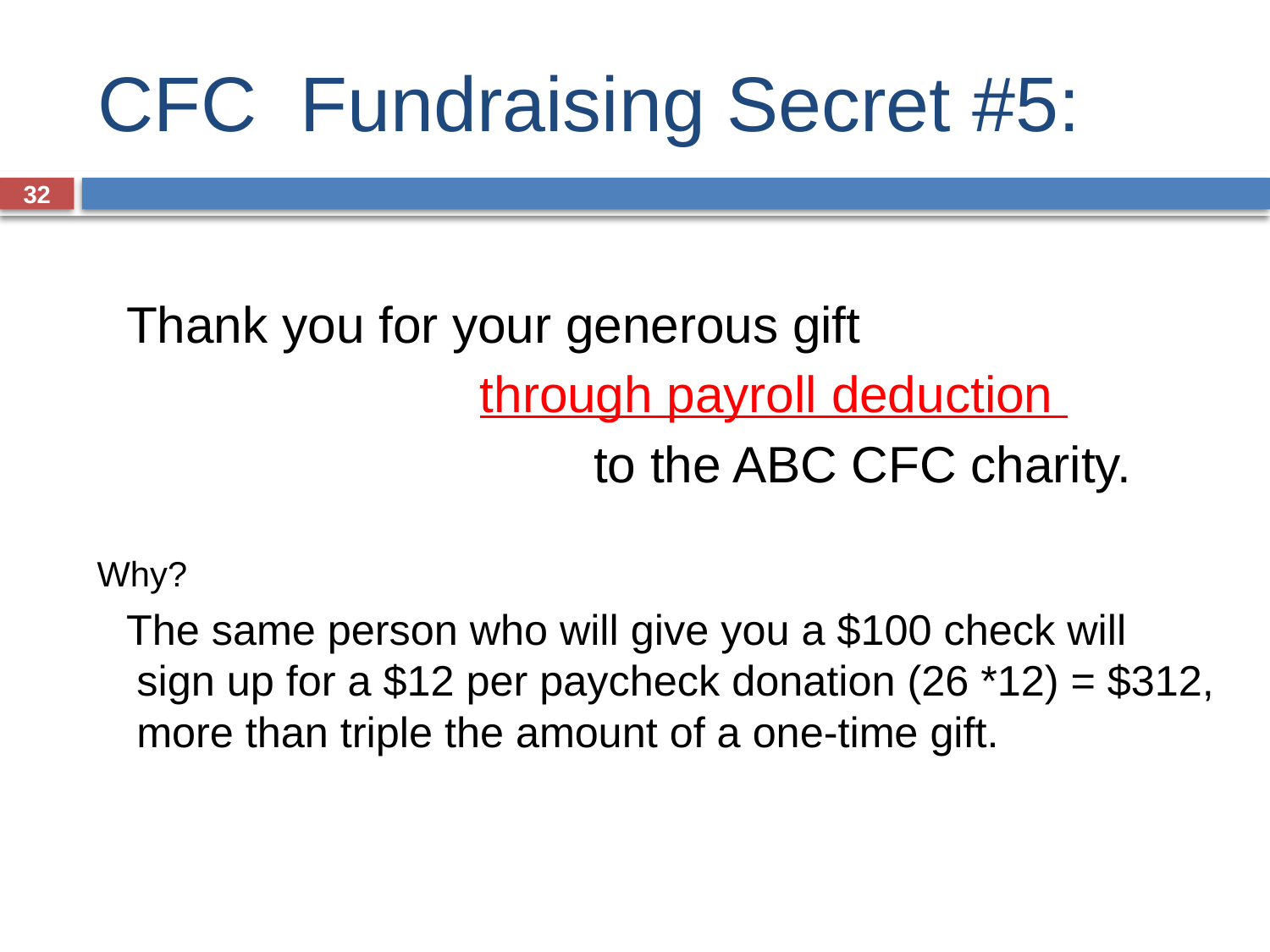

# CFC  Fundraising Secret #5:
32
   Thank you for your generous gift
                           through payroll deduction
                                   to the ABC CFC charity.

Why?
   The same person who will give you a $100 check will sign up for a $12 per paycheck donation (26 *12) = $312, more than triple the amount of a one-time gift.